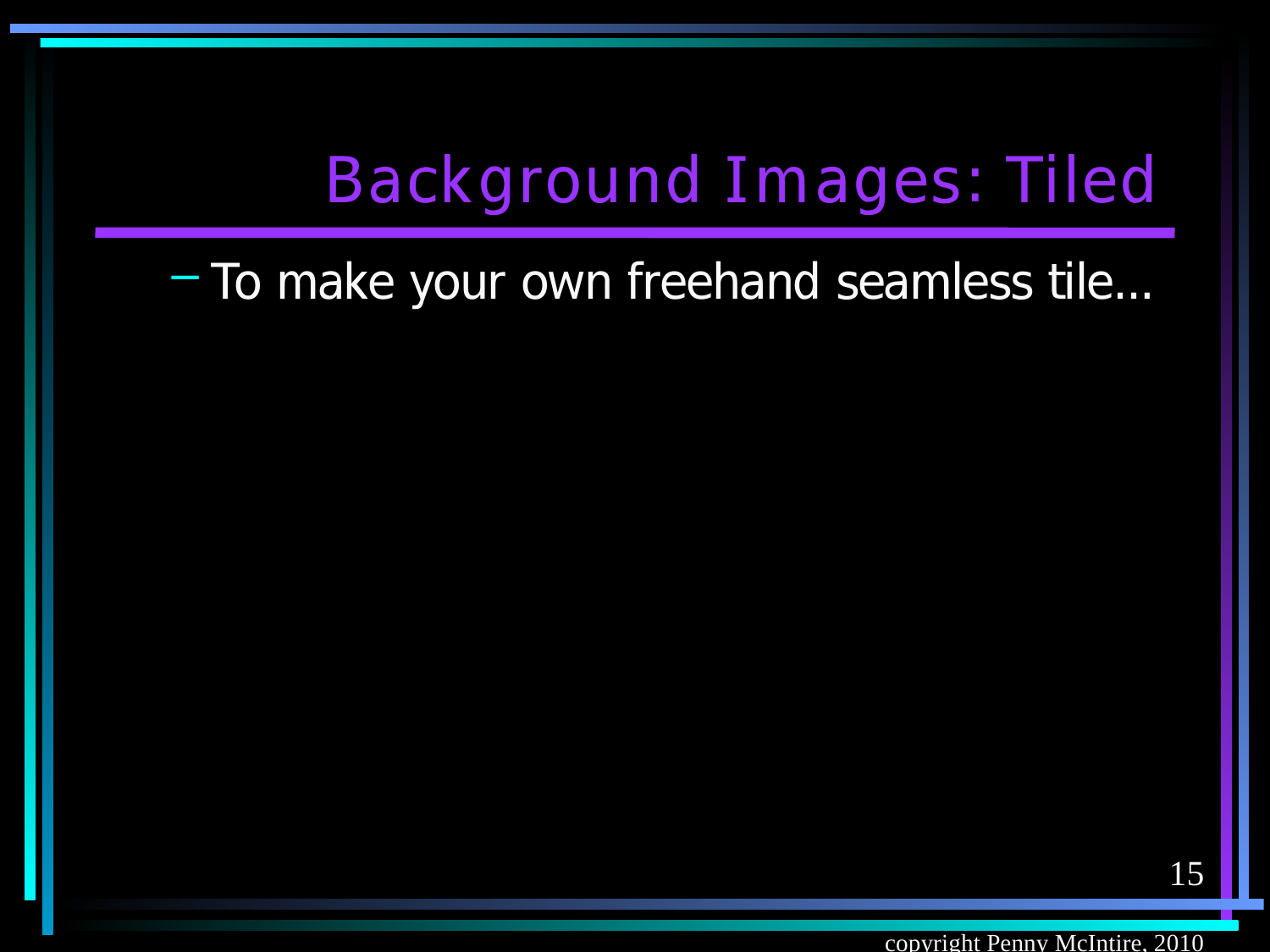

# Background Images: Tiled
To make your own freehand seamless tile…

15
copyright Penny McIntire, 2010